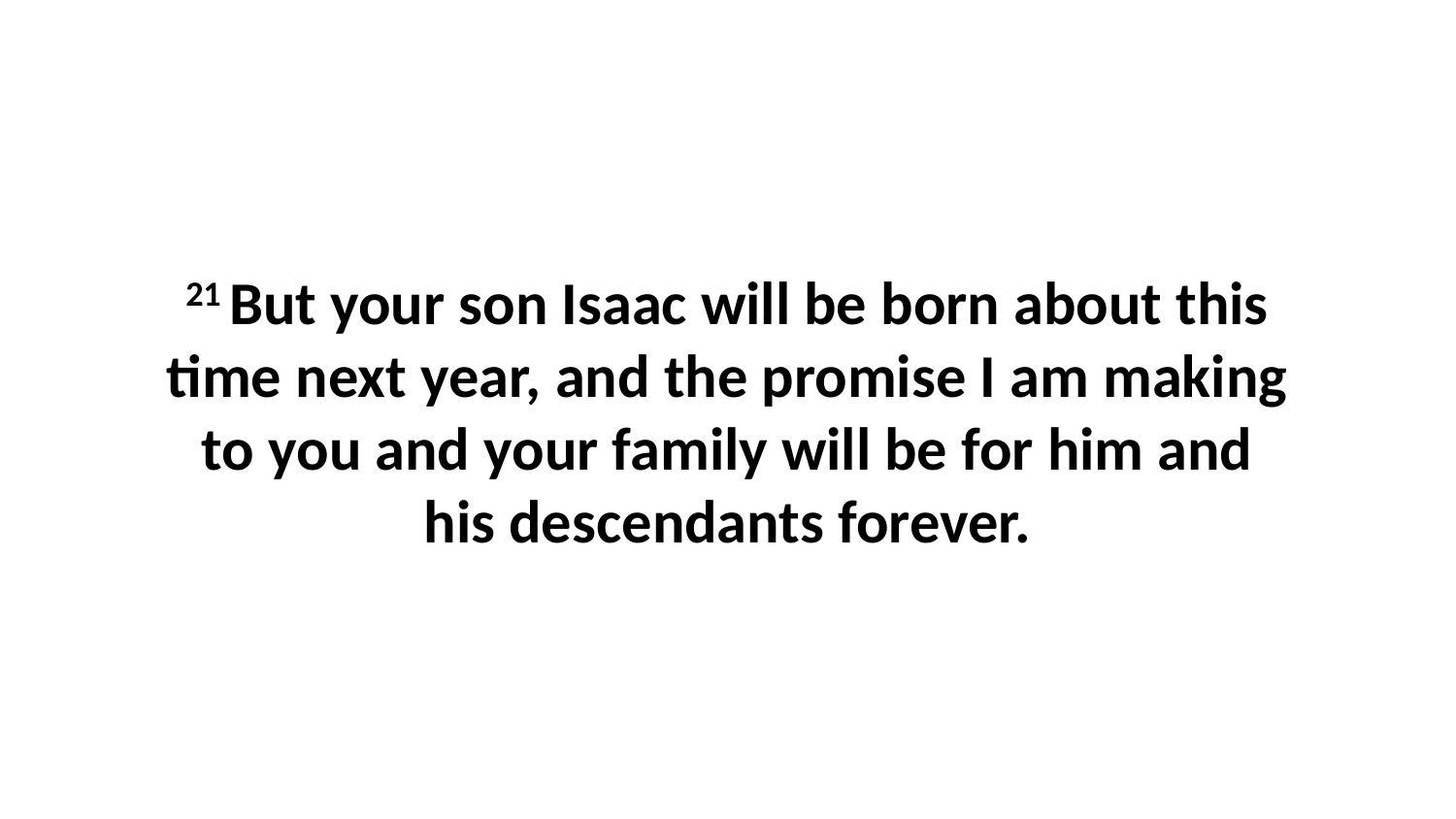

21 But your son Isaac will be born about this time next year, and the promise I am making to you and your family will be for him and his descendants forever.